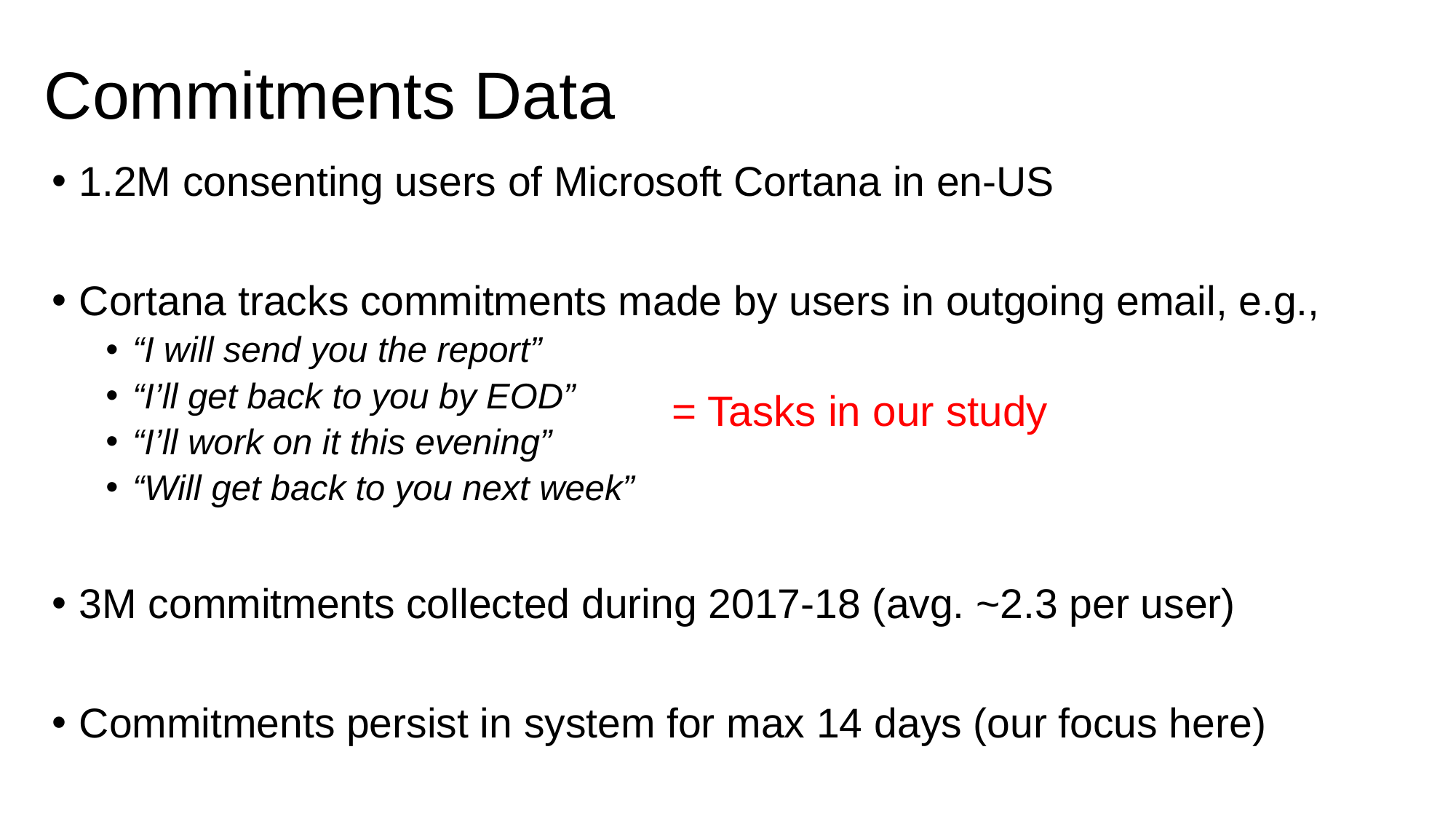

# Commitments Data
1.2M consenting users of Microsoft Cortana in en-US

Cortana tracks commitments made by users in outgoing email, e.g.,
“I will send you the report”
“I’ll get back to you by EOD”
“I’ll work on it this evening”
“Will get back to you next week”

3M commitments collected during 2017-18 (avg. ~2.3 per user)

Commitments persist in system for max 14 days (our focus here)

= Tasks in our study